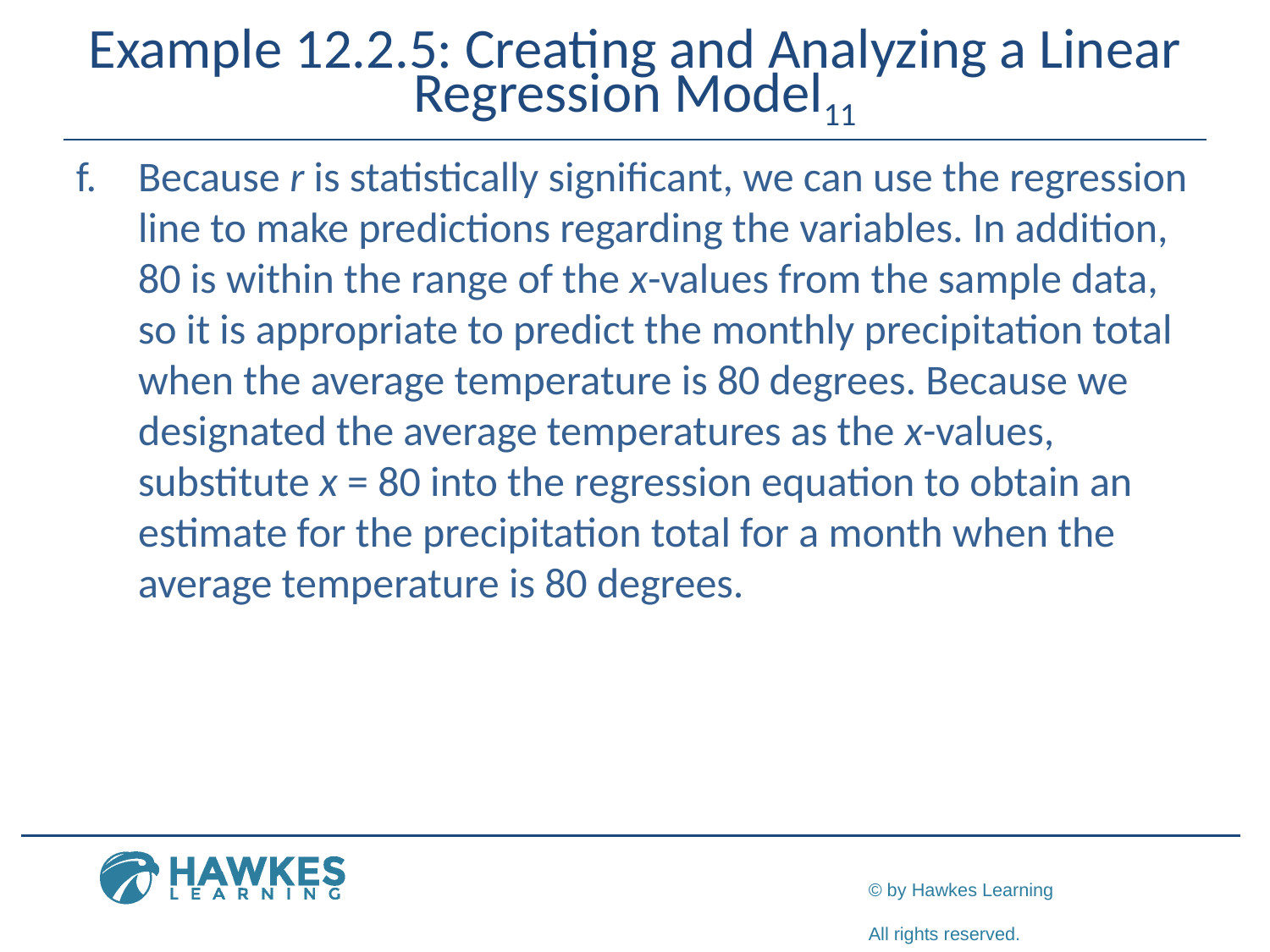

# Example 12.2.5: Creating and Analyzing a Linear Regression Model11
f.	​Because r is statistically significant, we can use the regression line to make predictions regarding the variables. In addition, 80 is within the range of the x-values from the sample data, so it is appropriate to predict the monthly precipitation total when the average temperature is 80 degrees. Because we designated the average temperatures as the x-values, substitute x = 80 into the regression equation to obtain an estimate for the precipitation total for a month when the average temperature is 80 degrees.